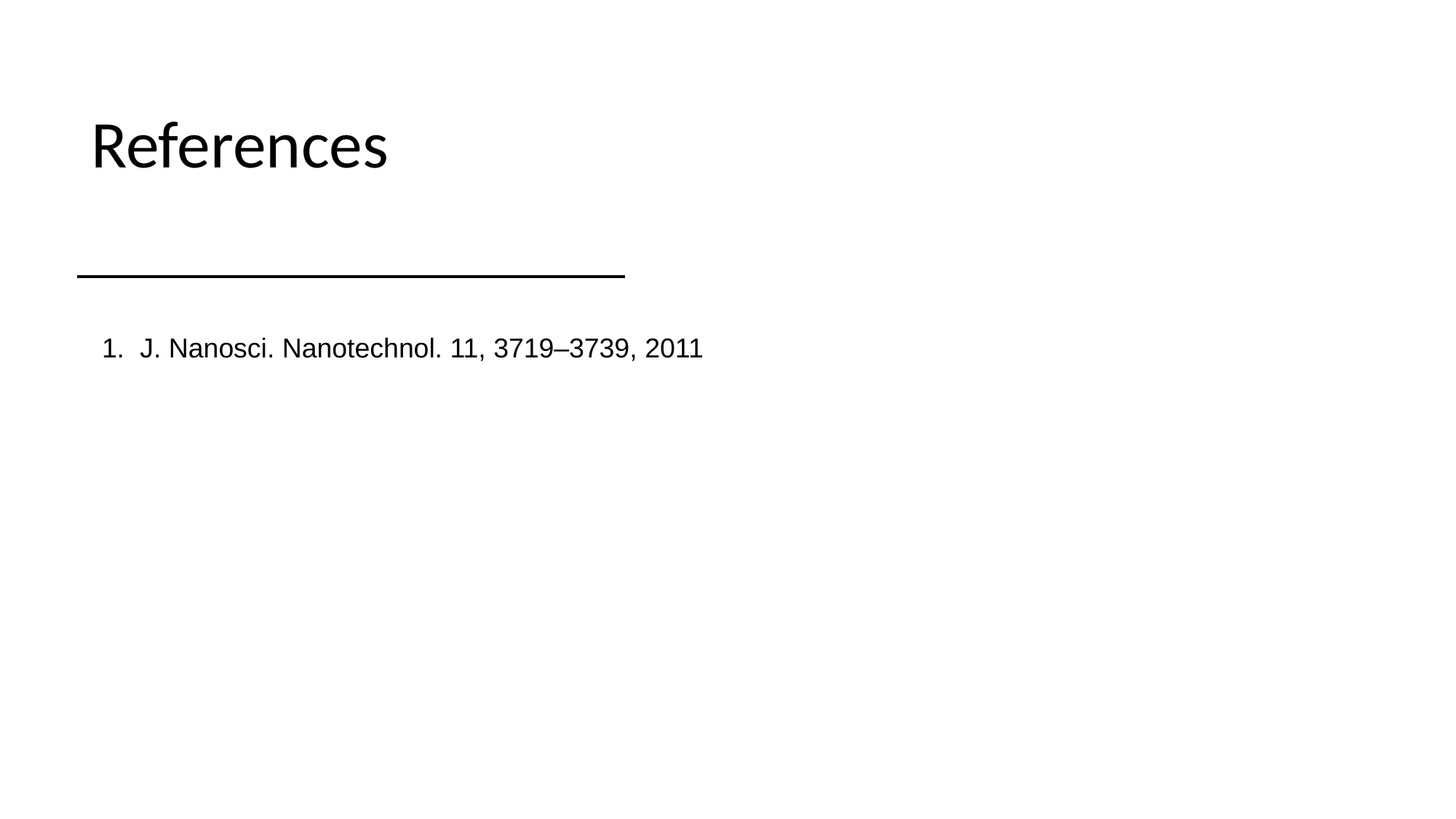

# References

1.  J. Nanosci. Nanotechnol. 11, 3719–3739, 2011